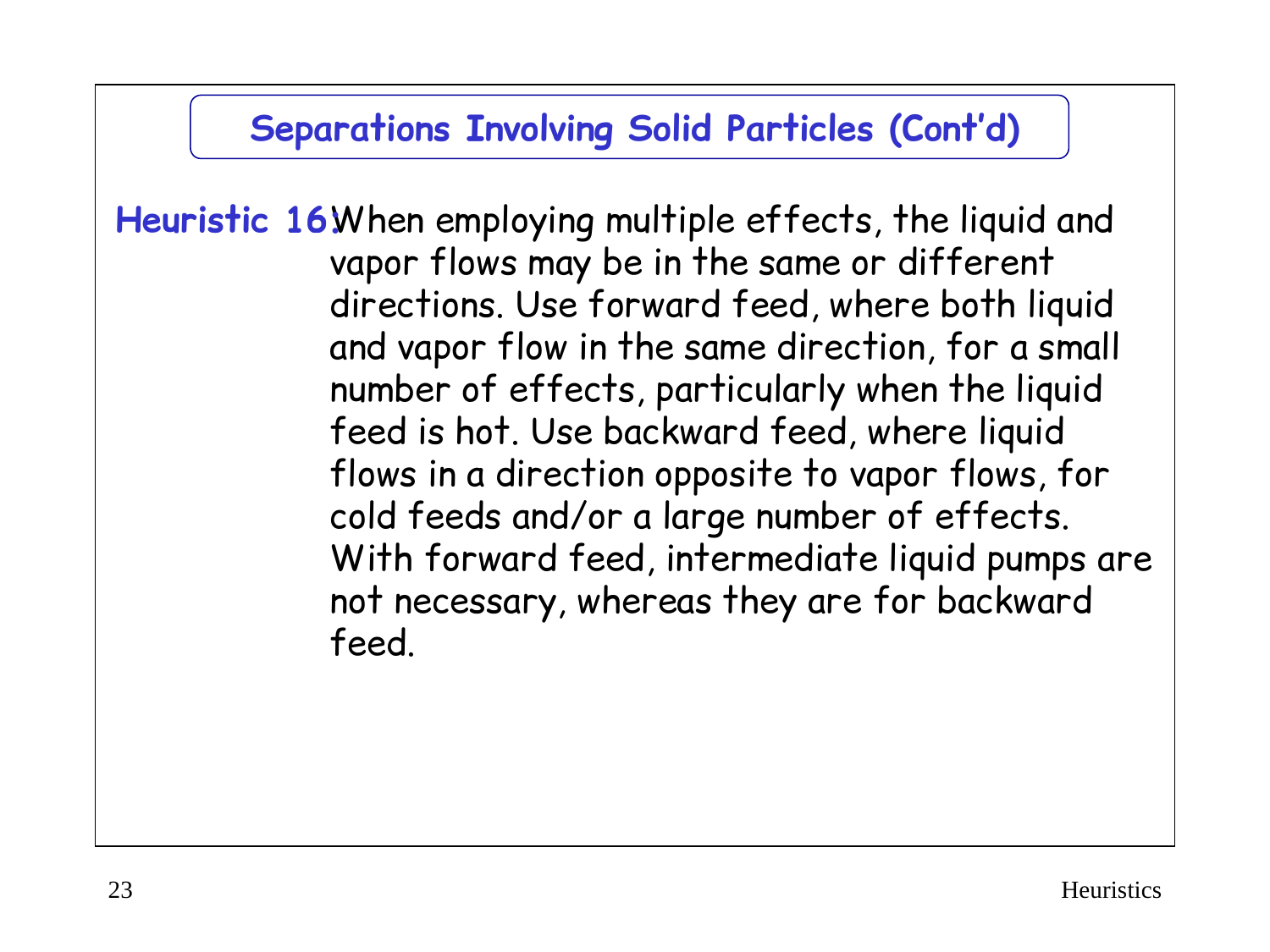

# Separations Involving Solid Particles (Cont’d)

Heuristic 16:
When employing multiple effects, the liquid and vapor flows may be in the same or different directions. Use forward feed, where both liquid and vapor flow in the same direction, for a small number of effects, particularly when the liquid feed is hot. Use backward feed, where liquid flows in a direction opposite to vapor flows, for cold feeds and/or a large number of effects. With forward feed, intermediate liquid pumps are not necessary, whereas they are for backward feed.
23
Heuristics